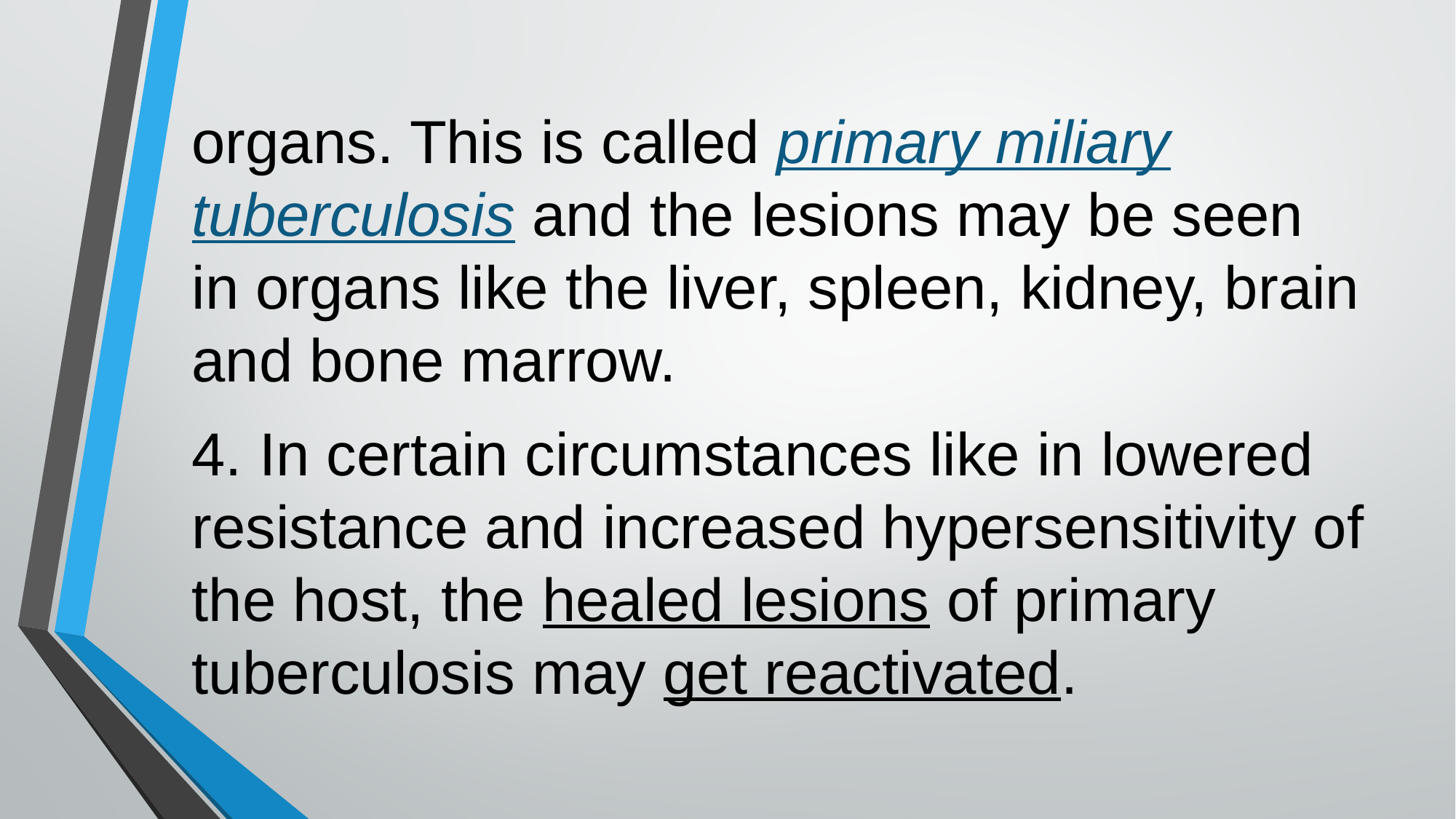

organs. This is called primary miliary tuberculosis and the lesions may be seen in organs like the liver, spleen, kidney, brain and bone marrow.
4. In certain circumstances like in lowered resistance and increased hypersensitivity of the host, the healed lesions of primary tuberculosis may get reactivated.